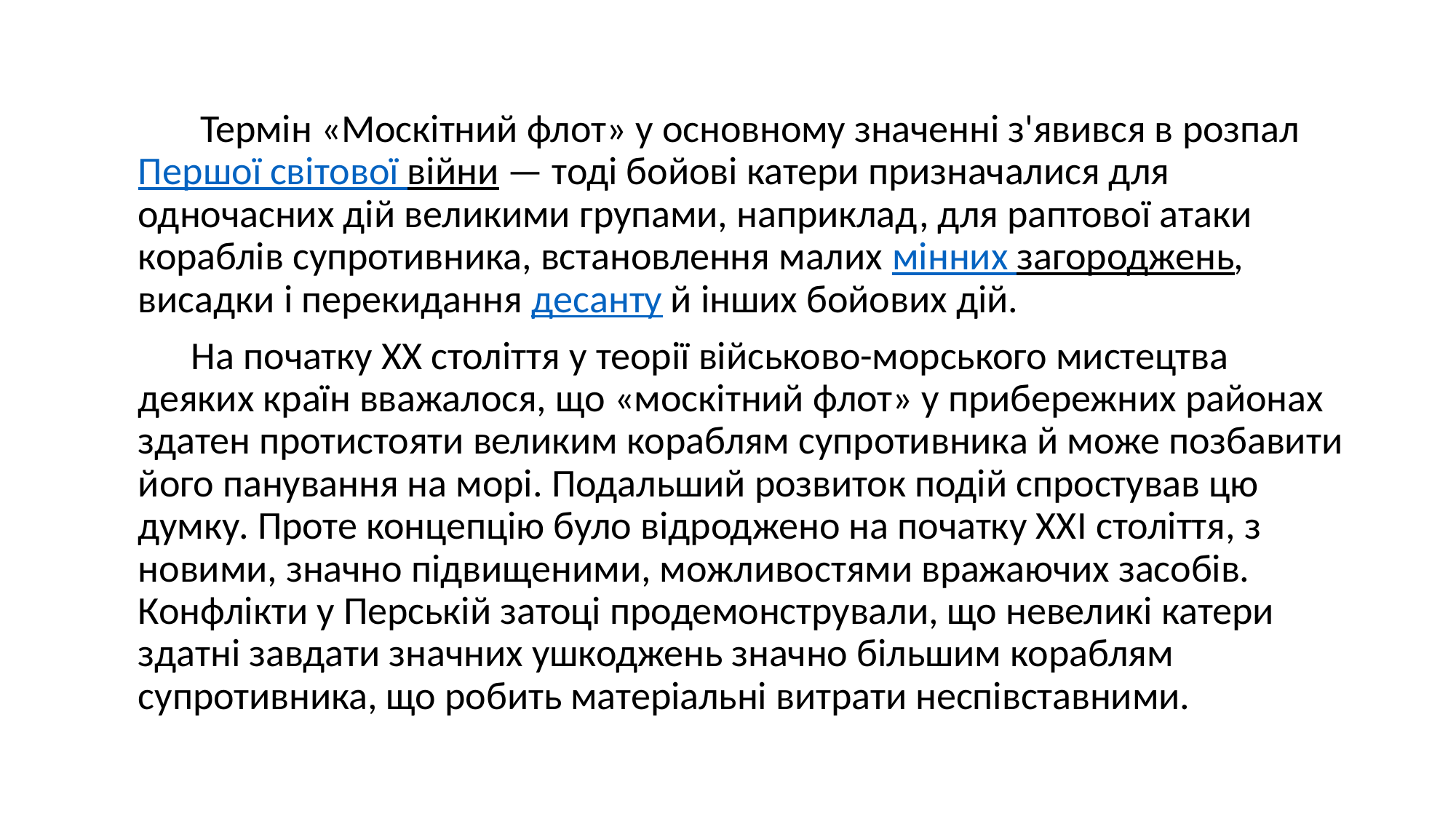

Термін «Москітний флот» у основному значенні з'явився в розпал Першої світової війни — тоді бойові катери призначалися для одночасних дій великими групами, наприклад, для раптової атаки кораблів супротивника, встановлення малих мінних загороджень, висадки і перекидання десанту й інших бойових дій.
         На початку ХХ століття у теорії військово-морського мистецтва деяких країн вважалося, що «москітний флот» у прибережних районах здатен протистояти великим кораблям супротивника й може позбавити його панування на морі. Подальший розвиток подій спростував цю думку. Проте концепцію було відроджено на початку ХХI століття, з новими, значно підвищеними, можливостями вражаючих засобів. Конфлікти у Перській затоці продемонстрували, що невеликі катери здатні завдати значних ушкоджень значно більшим кораблям супротивника, що робить матеріальні витрати неспівставними.